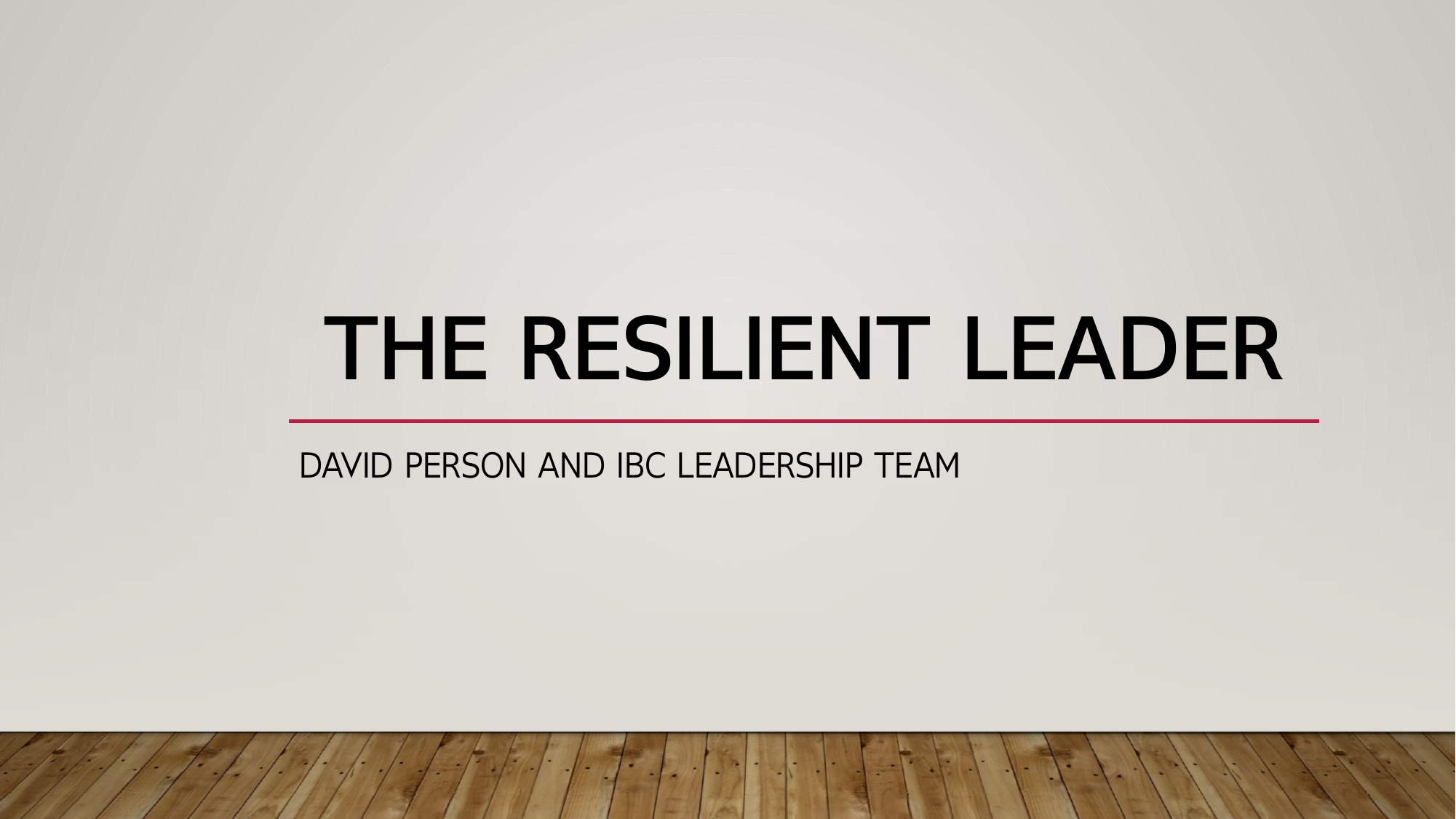

# The Resilient Leader
David Person and IBC LEADERSHIP Team